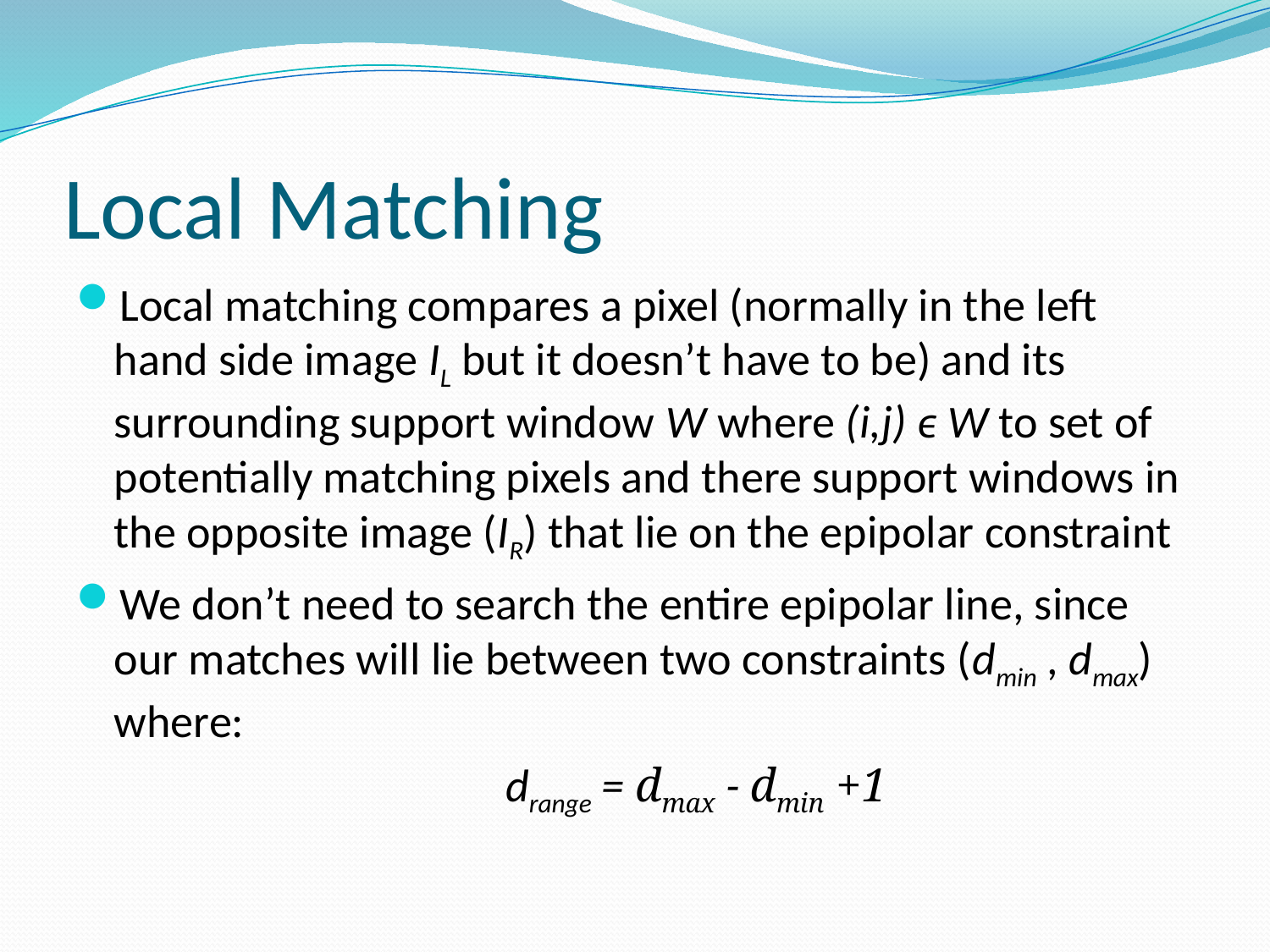

# Local Matching
Local matching compares a pixel (normally in the left hand side image IL but it doesn’t have to be) and its surrounding support window W where (i,j) ϵ W to set of potentially matching pixels and there support windows in the opposite image (IR) that lie on the epipolar constraint
We don’t need to search the entire epipolar line, since our matches will lie between two constraints (dmin , dmax) where:
				 drange = dmax - dmin +1